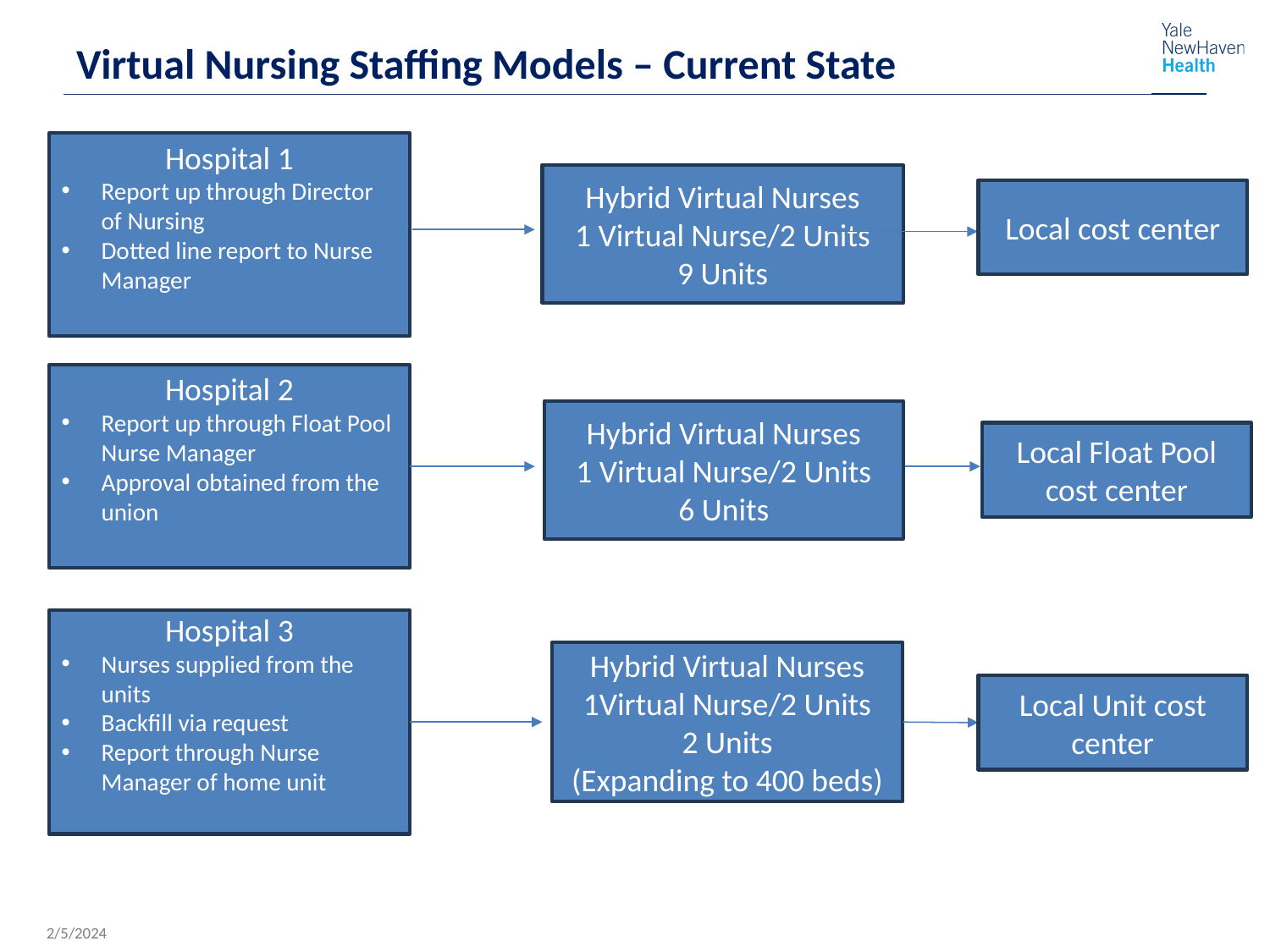

# Virtual Nursing Staffing Models – Current State
Hospital 1
Report up through Director of Nursing
Dotted line report to Nurse Manager

Hybrid Virtual Nurses
1 Virtual Nurse/2 Units
9 Units
Local cost center
Hospital 2
Report up through Float Pool Nurse Manager
Approval obtained from the union

Hybrid Virtual Nurses
1 Virtual Nurse/2 Units
6 Units
Local Float Pool cost center
Hospital 3
Nurses supplied from the units
Backfill via request
Report through Nurse Manager of home unit

Hybrid Virtual Nurses
1Virtual Nurse/2 Units
2 Units
(Expanding to 400 beds)
Local Unit cost center